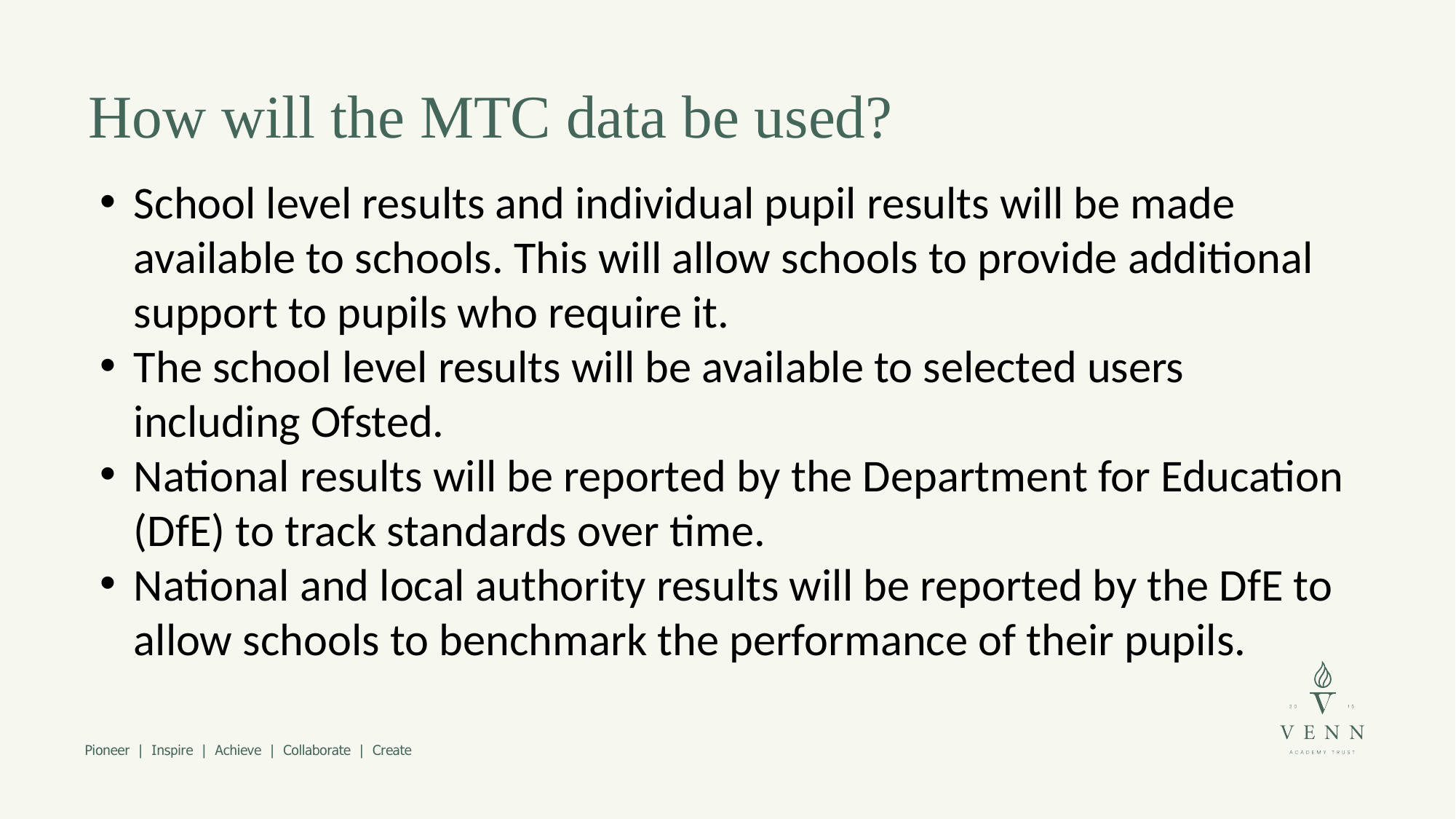

How will the MTC data be used?
School level results and individual pupil results will be made available to schools. This will allow schools to provide additional support to pupils who require it.
The school level results will be available to selected users including Ofsted.
National results will be reported by the Department for Education (DfE) to track standards over time.
National and local authority results will be reported by the DfE to allow schools to benchmark the performance of their pupils.